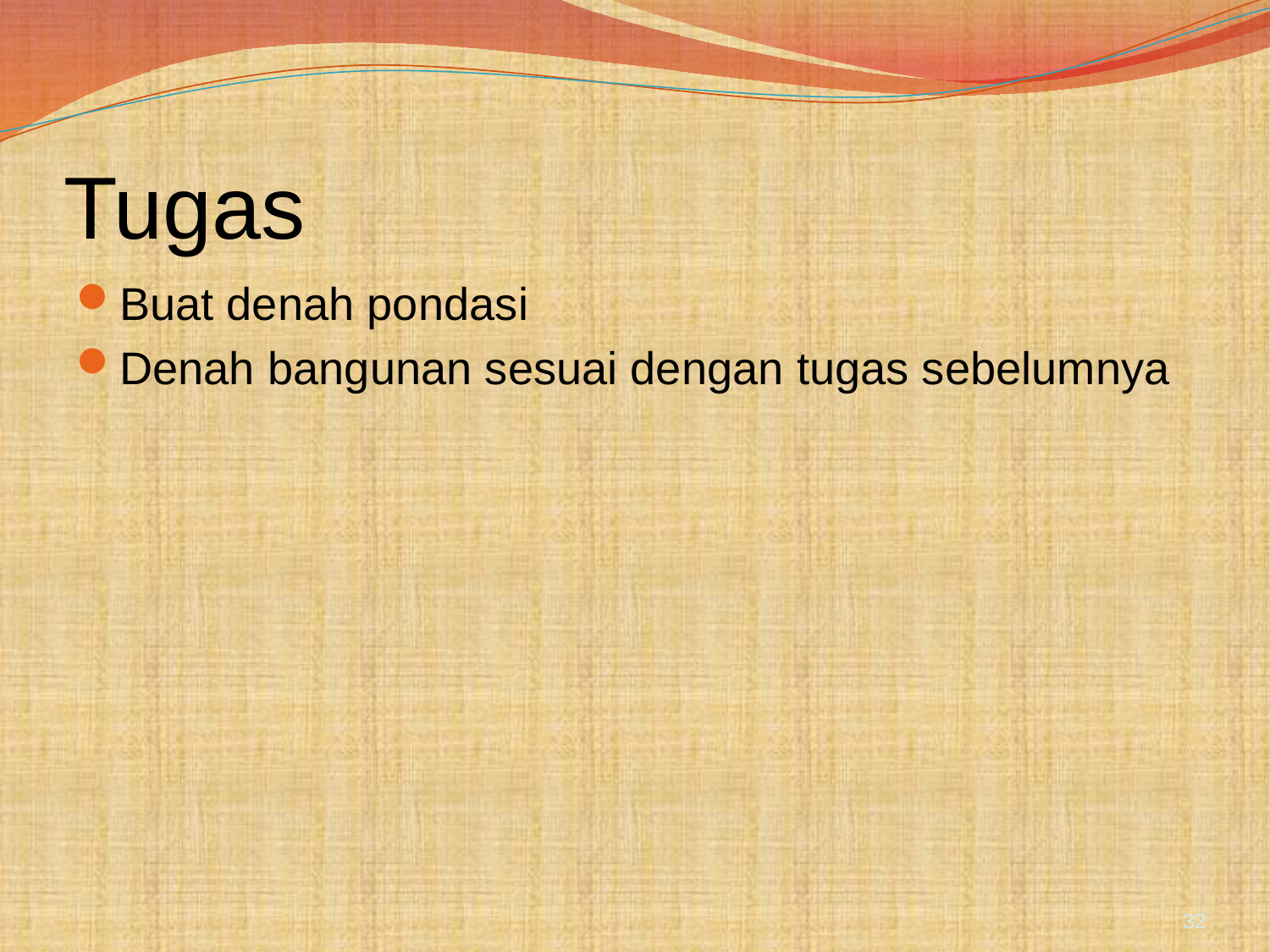

# Tugas
Buat denah pondasi
Denah bangunan sesuai dengan tugas sebelumnya
32